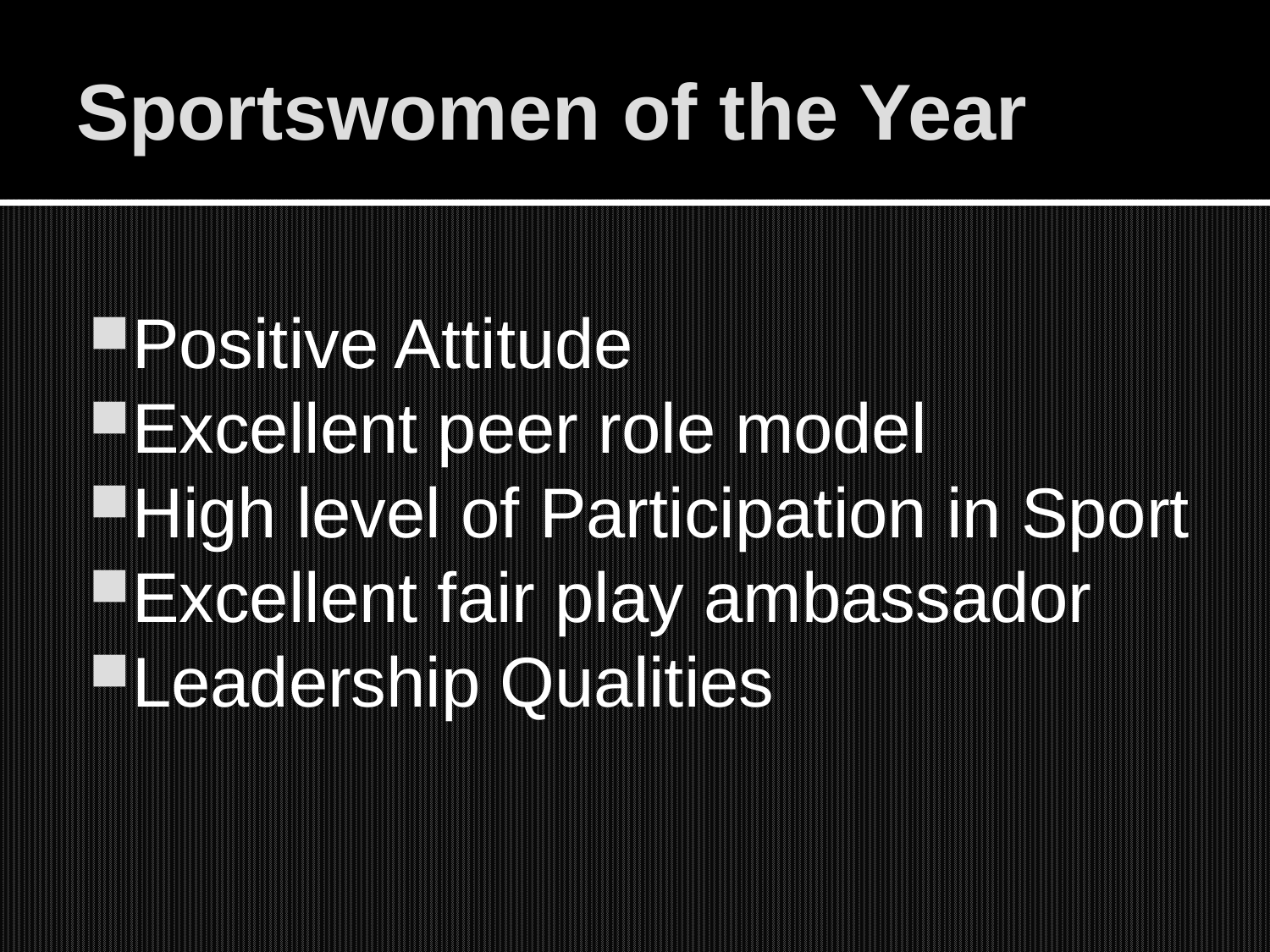

# Sportswomen of the Year
Positive Attitude
Excellent peer role model
High level of Participation in Sport
Excellent fair play ambassador
Leadership Qualities